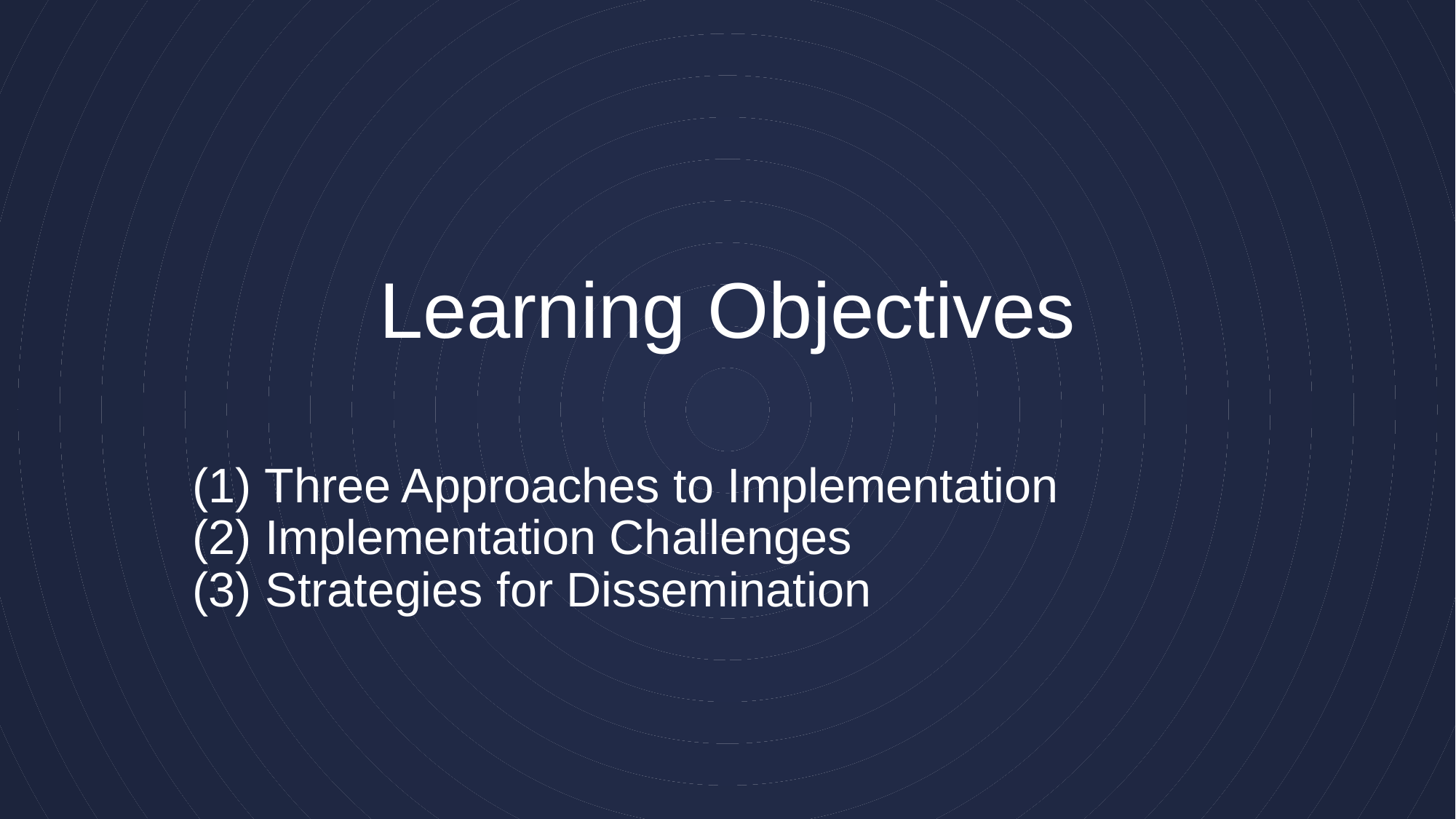

# Learning Objectives
(1) Three Approaches to Implementation
(2) Implementation Challenges
(3) Strategies for Dissemination